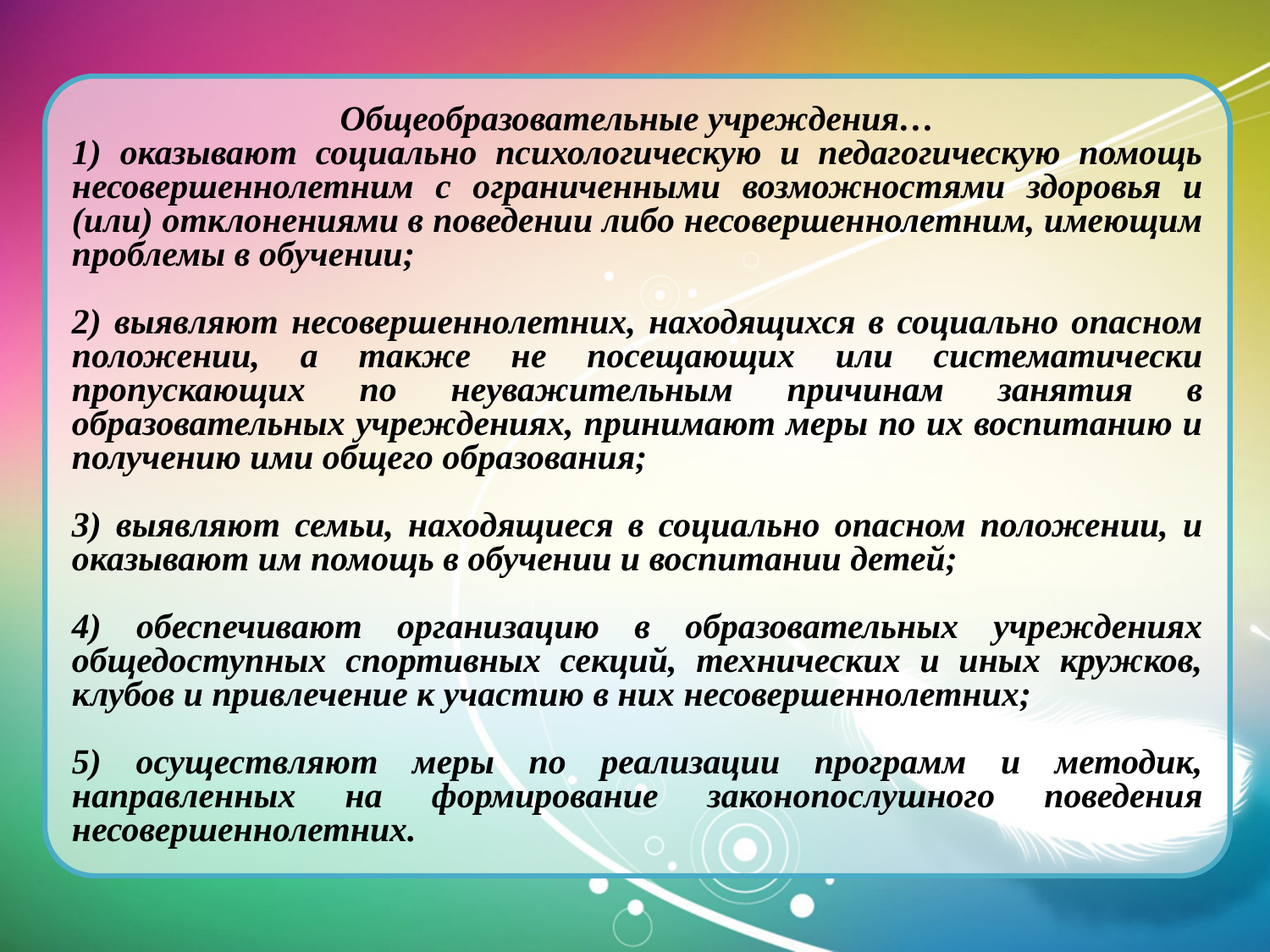

Общеобразовательные учреждения…
1) оказывают социально психологическую и педагогическую помощь несовершеннолетним с ограниченными возможностями здоровья и (или) отклонениями в поведении либо несовершеннолетним, имеющим проблемы в обучении;

2) выявляют несовершеннолетних, находящихся в социально опасном положении, а также не посещающих или систематически пропускающих по неуважительным причинам занятия в образовательных учреждениях, принимают меры по их воспитанию и получению ими общего образования;

3) выявляют семьи, находящиеся в социально опасном положении, и оказывают им помощь в обучении и воспитании детей;

4) обеспечивают организацию в образовательных учреждениях общедоступных спортивных секций, технических и иных кружков, клубов и привлечение к участию в них несовершеннолетних;

5) осуществляют меры по реализации программ и методик, направленных на формирование законопослушного поведения несовершеннолетних.